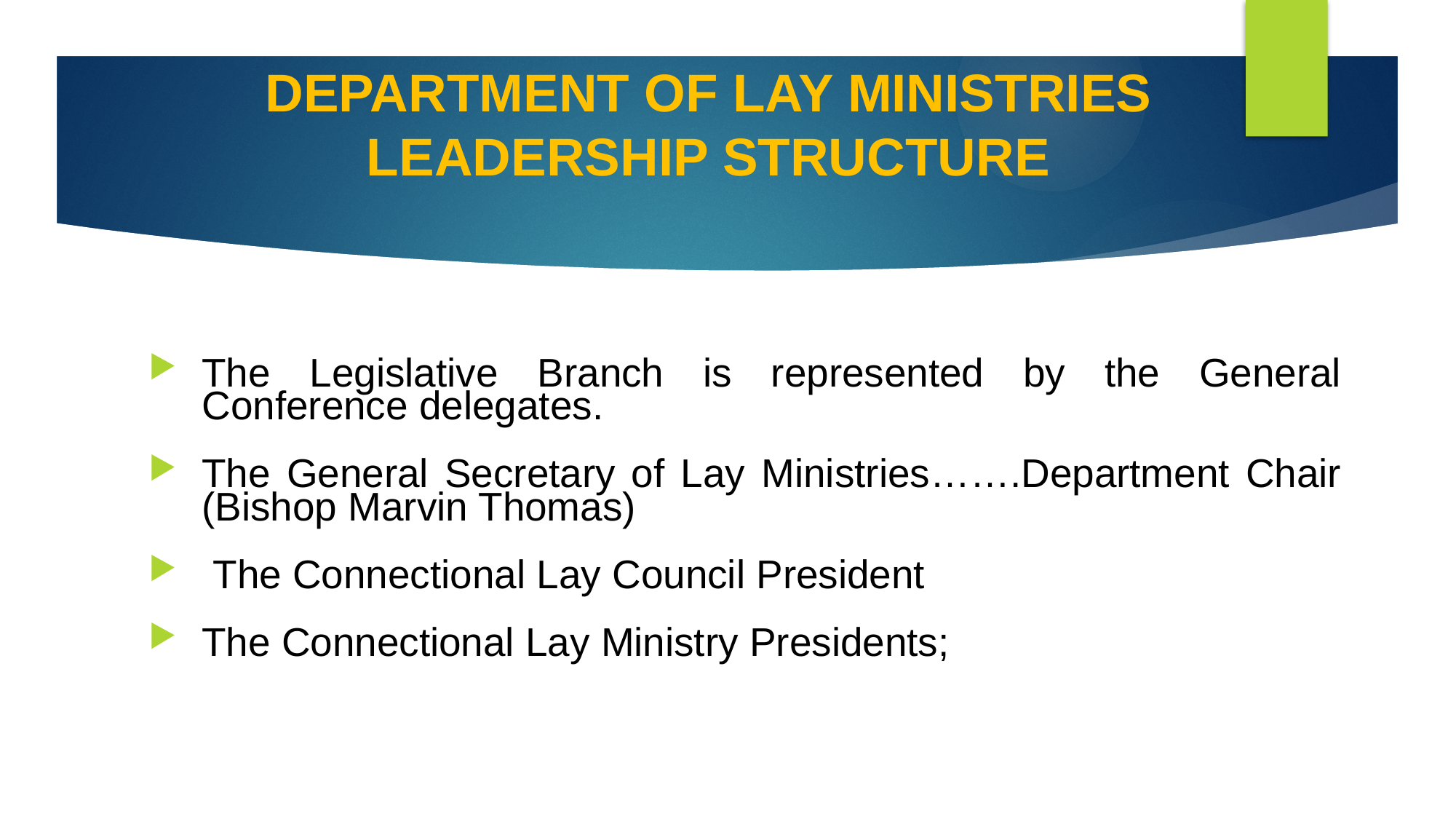

DEPARTMENT OF LAY MINISTRIES LEADERSHIP STRUCTURE

The Legislative Branch is represented by the General Conference delegates.
The General Secretary of Lay Ministries…….Department Chair (Bishop Marvin Thomas)
 The Connectional Lay Council President
The Connectional Lay Ministry Presidents;